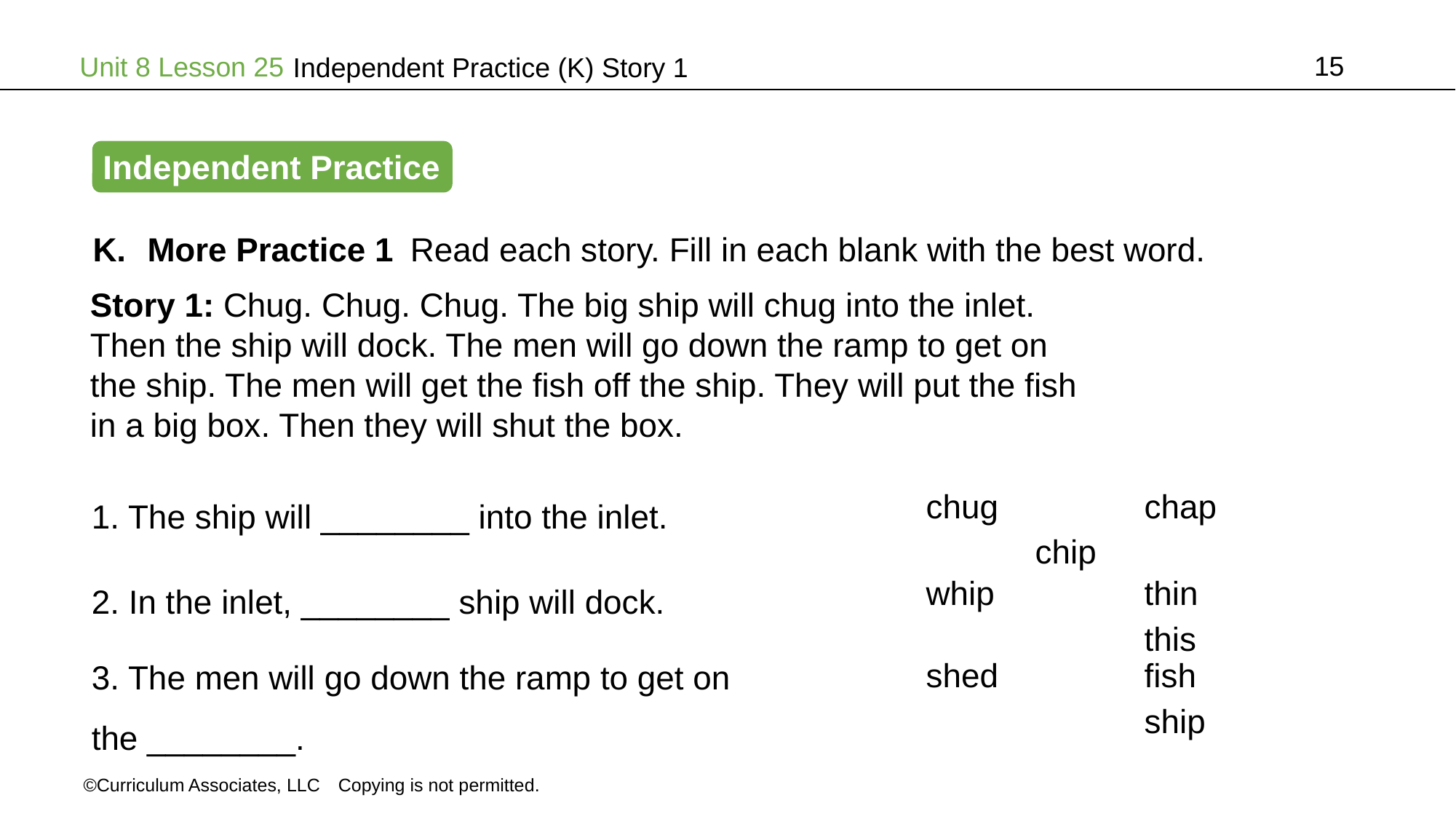

15
Independent Practice (K) Story 1
Independent Practice

More Practice 1 Read each story. Fill in each blank with the best word.
Story 1: Chug. Chug. Chug. The big ship will chug into the inlet.
Then the ship will dock. The men will go down the ramp to get on
the ship. The men will get the fish off the ship. They will put the fish
in a big box. Then they will shut the box.
1. The ship will ________ into the inlet.
chug		chap		chip
2. In the inlet, ________ ship will dock.
whip		thin			this
3. The men will go down the ramp to get on
the ________.
shed		fish			ship